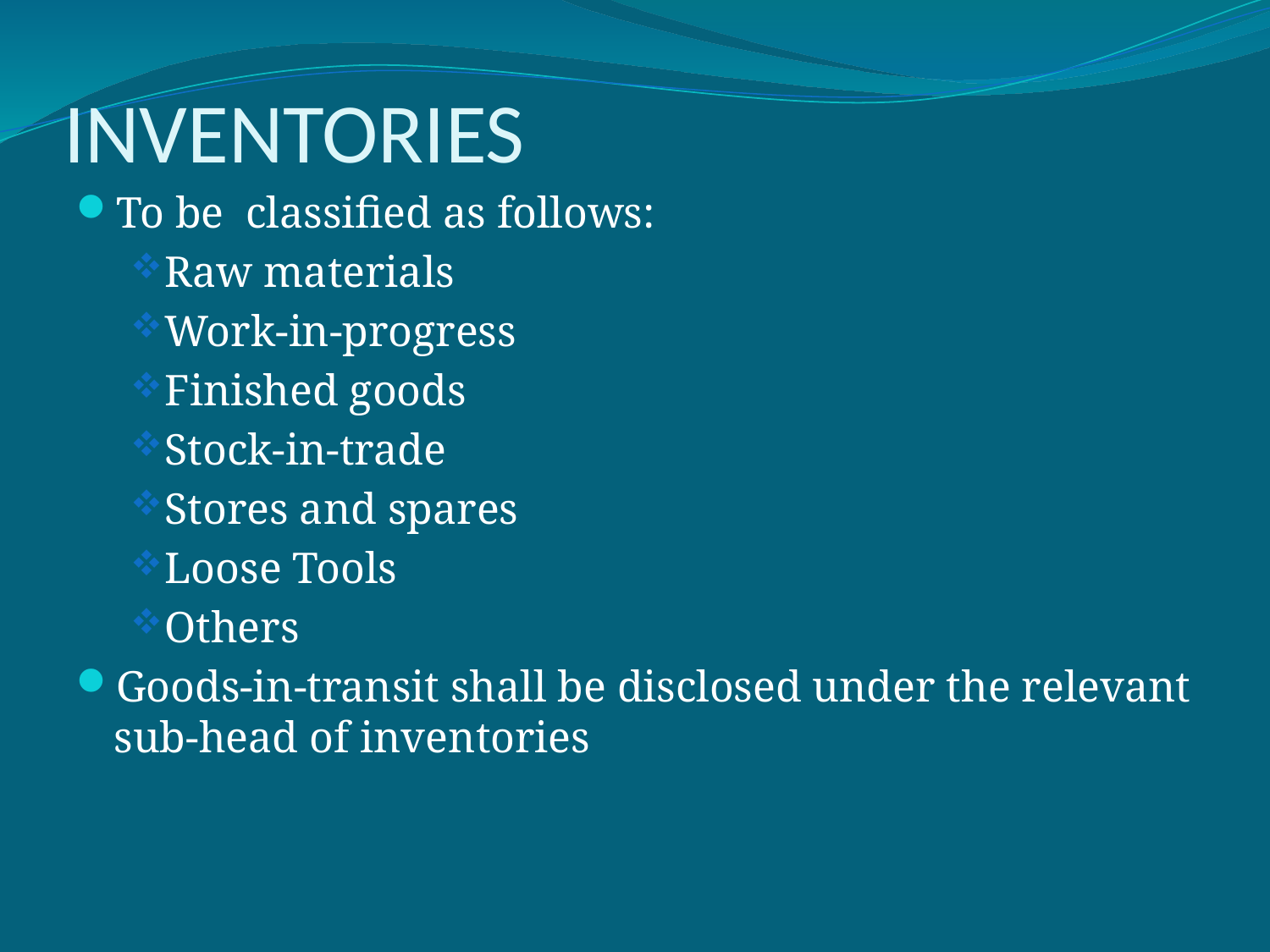

# INVENTORIES
To be  classified as follows:
Raw materials
Work-in-progress
Finished goods
Stock-in-trade
Stores and spares
Loose Tools
Others
Goods-in-transit shall be disclosed under the relevant sub-head of inventories